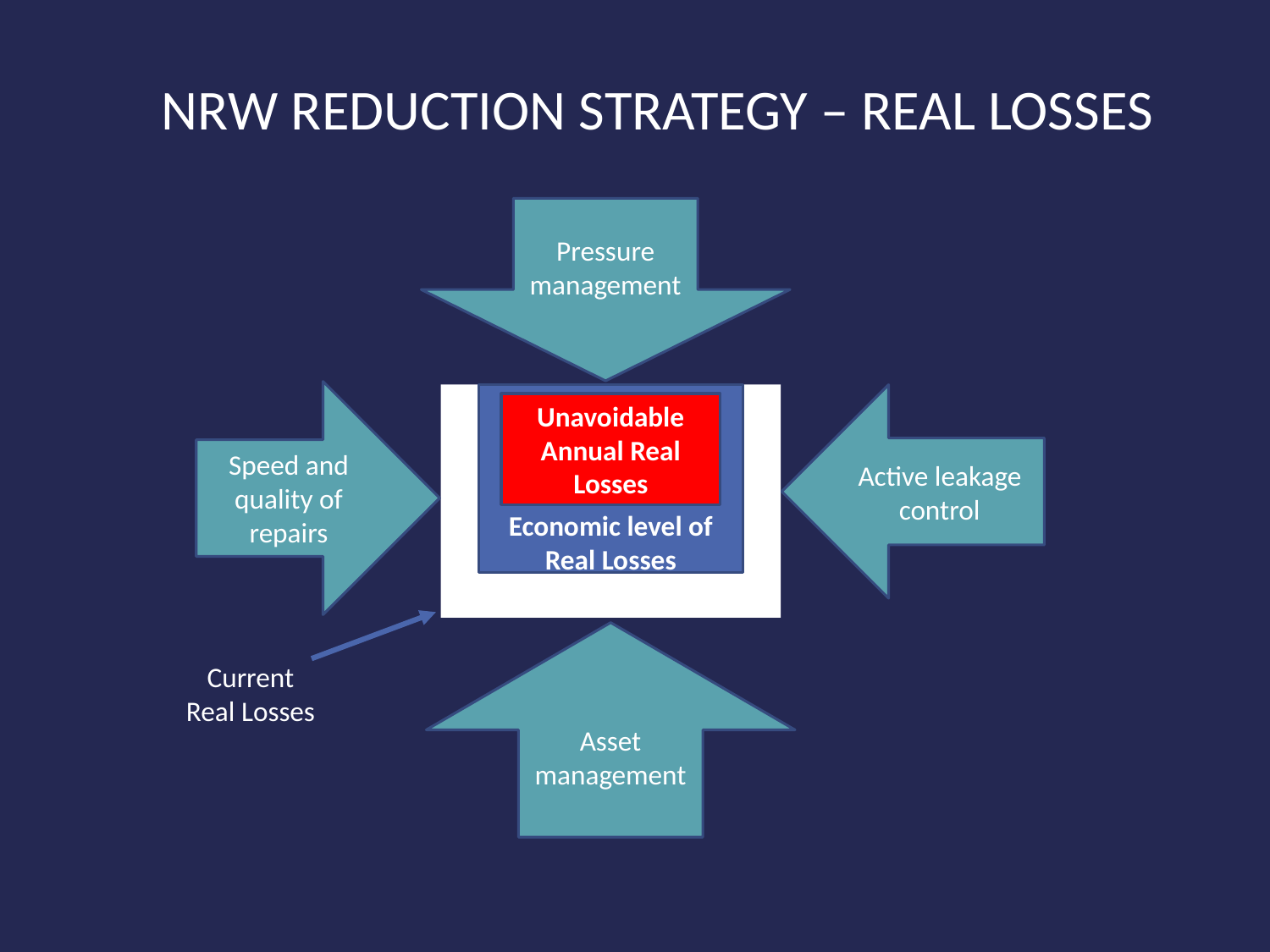

NRW Reduction Strategy – Real Losses
Pressure management
Speed and quality of repairs

Economic level of Real Losses

Potentially recoverable
Physical Losses
Active leakage control
Unavoidable Annual Real Losses
Asset management
Current Real Losses